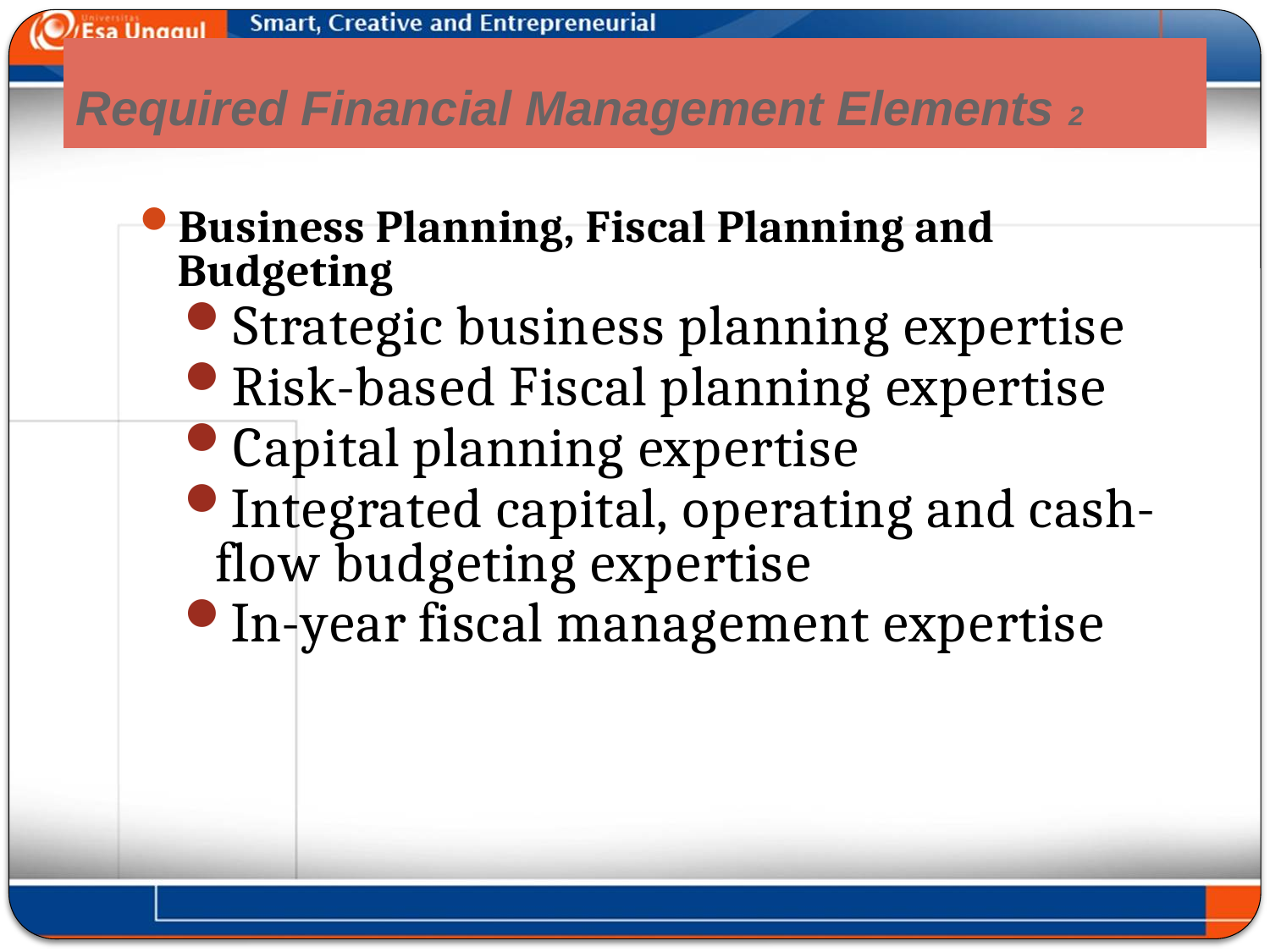

# Required Financial Management Elements 2
Business Planning, Fiscal Planning and Budgeting
Strategic business planning expertise
Risk-based Fiscal planning expertise
Capital planning expertise
Integrated capital, operating and cash-flow budgeting expertise
In-year fiscal management expertise